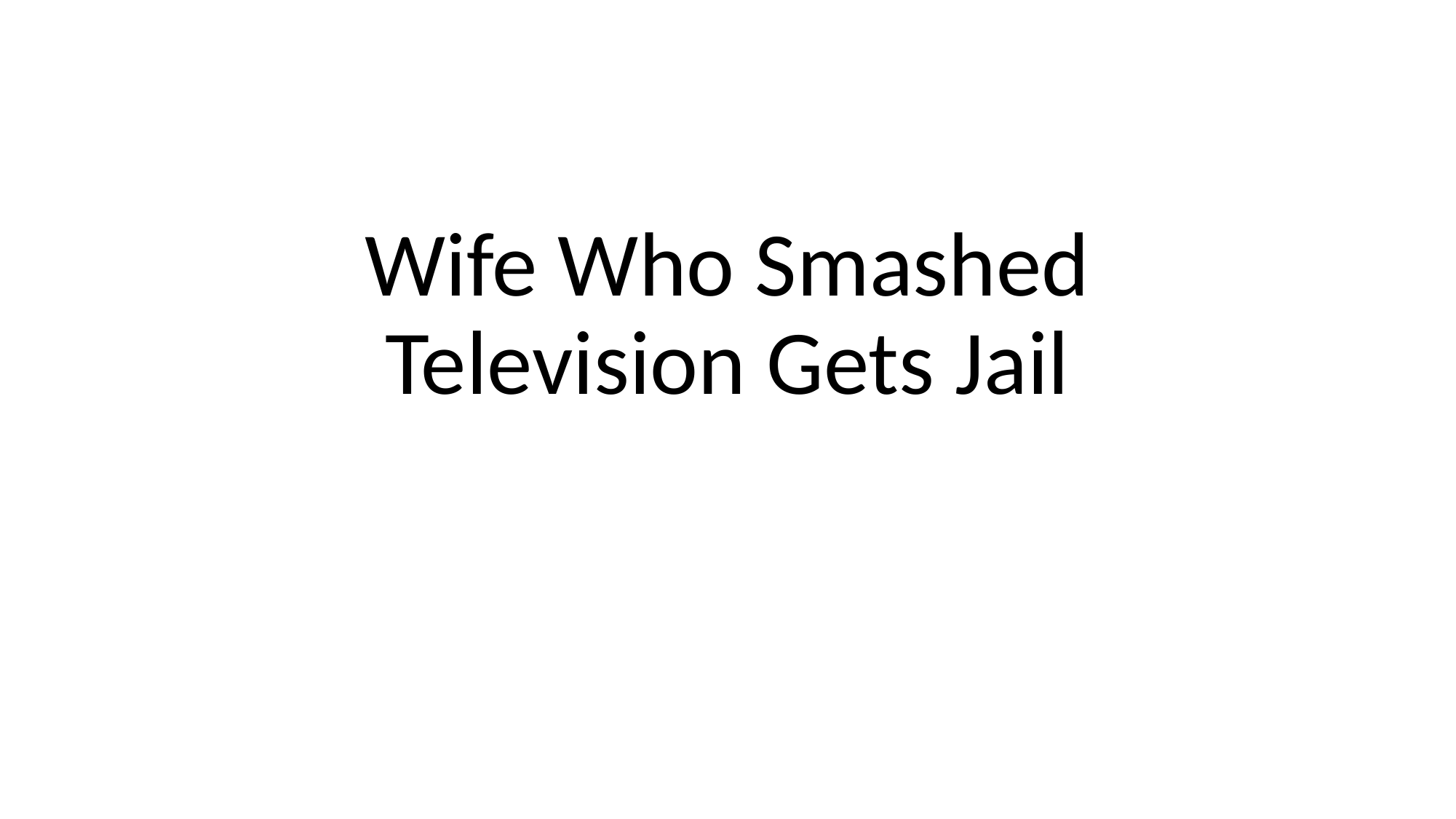

# Wife Who Smashed Television Gets Jail